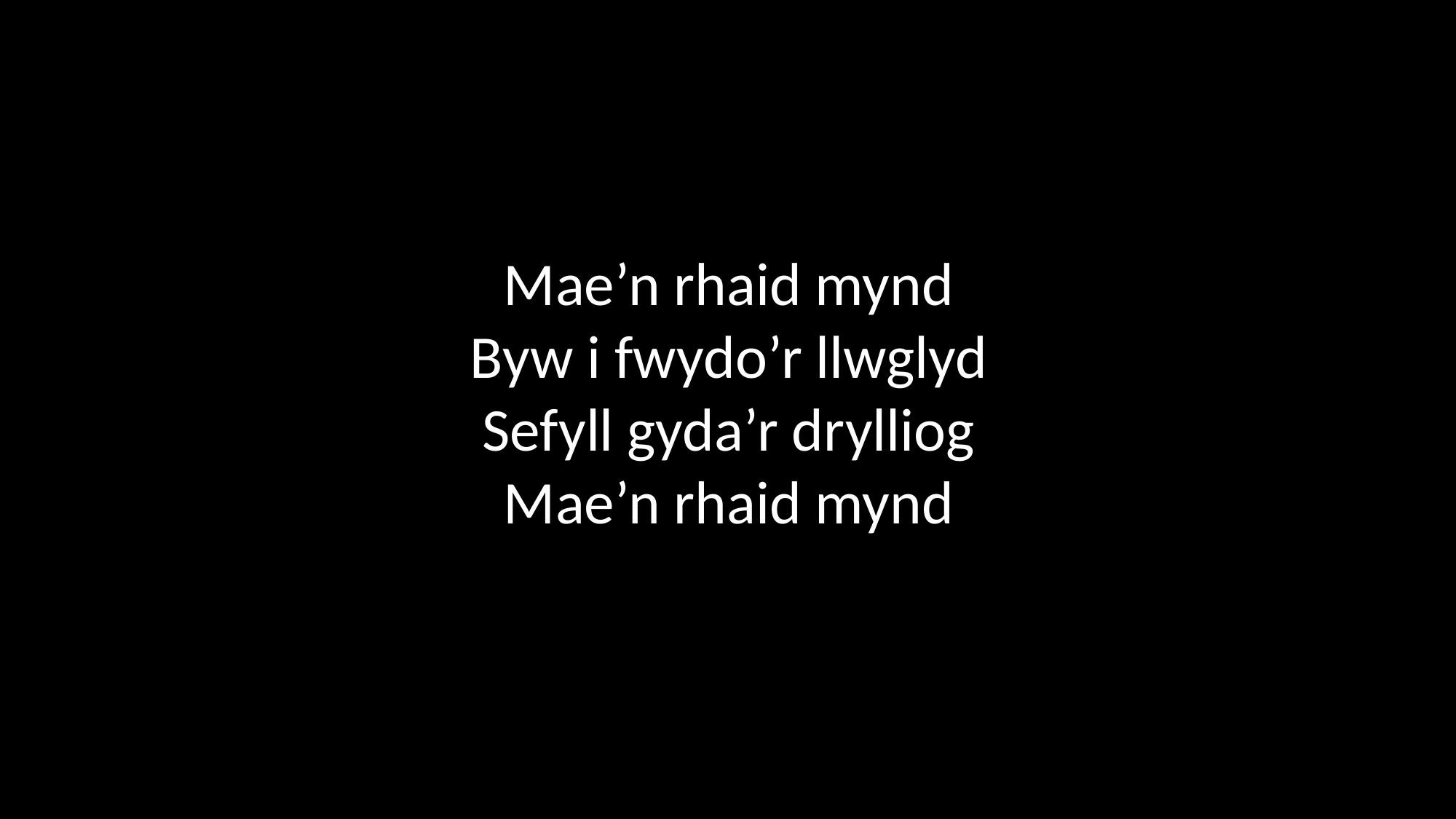

Mae’n rhaid mynd
Byw i fwydo’r llwglyd
Sefyll gyda’r drylliog
Mae’n rhaid mynd